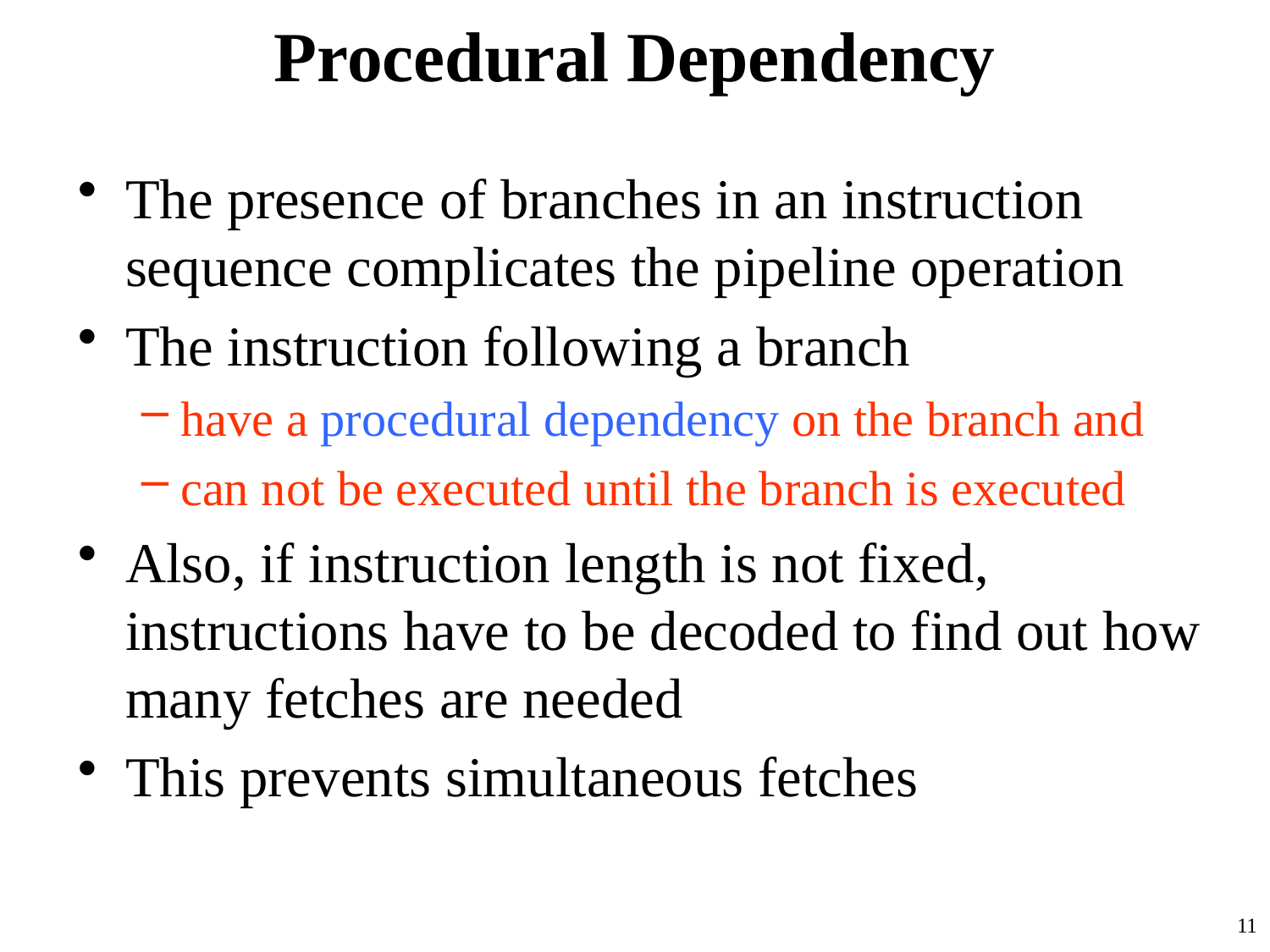

# Procedural Dependency
The presence of branches in an instruction sequence complicates the pipeline operation
The instruction following a branch
have a procedural dependency on the branch and
can not be executed until the branch is executed
Also, if instruction length is not fixed, instructions have to be decoded to find out how many fetches are needed
This prevents simultaneous fetches
11